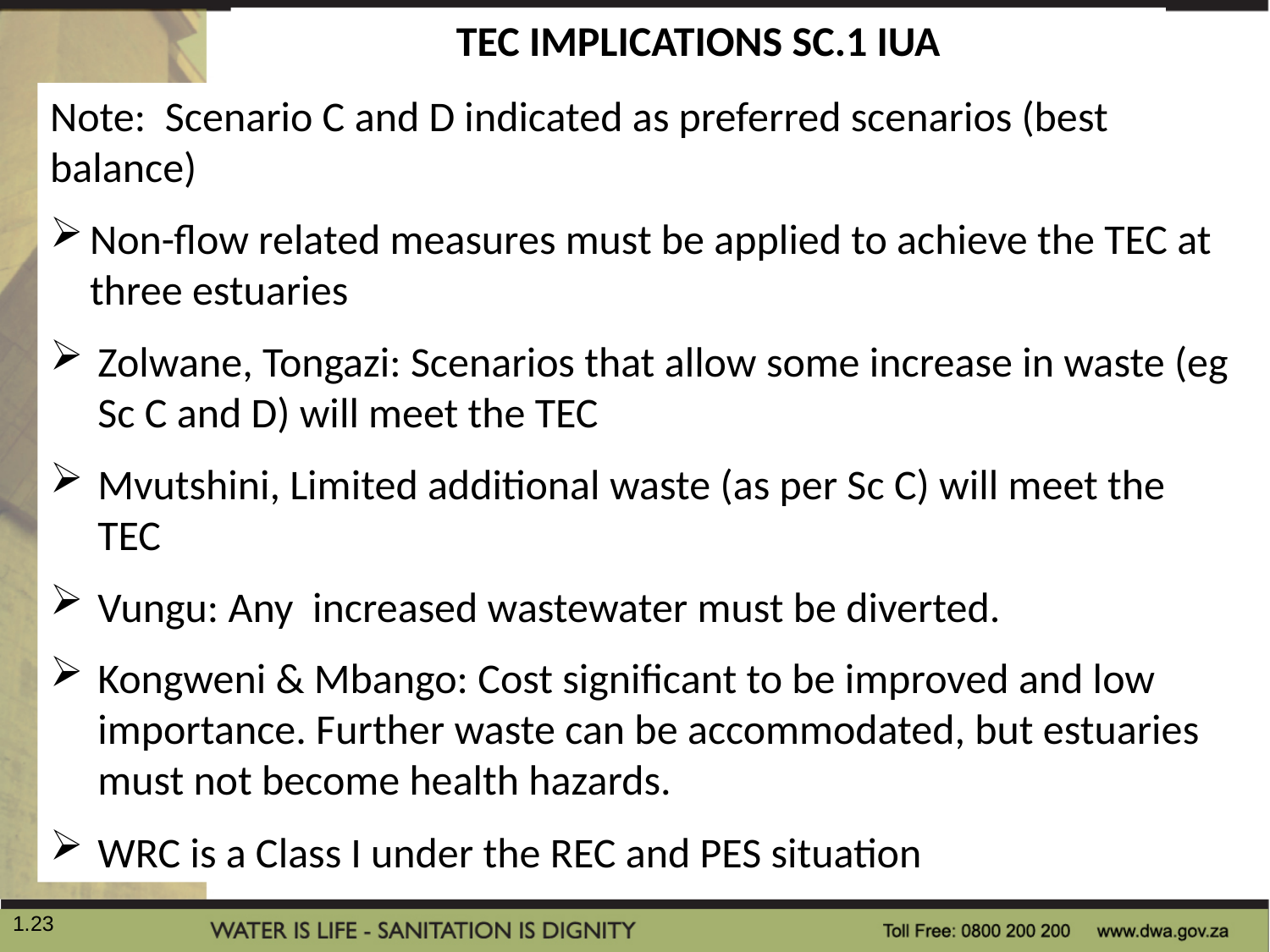

TEC IMPLICATIONS SC.1 IUA
Note:  Scenario C and D indicated as preferred scenarios (best balance)
Non-flow related measures must be applied to achieve the TEC at three estuaries
Zolwane, Tongazi: Scenarios that allow some increase in waste (eg Sc C and D) will meet the TEC
Mvutshini, Limited additional waste (as per Sc C) will meet the TEC
Vungu: Any  increased wastewater must be diverted.
Kongweni & Mbango: Cost significant to be improved and low importance. Further waste can be accommodated, but estuaries must not become health hazards.
WRC is a Class I under the REC and PES situation
23